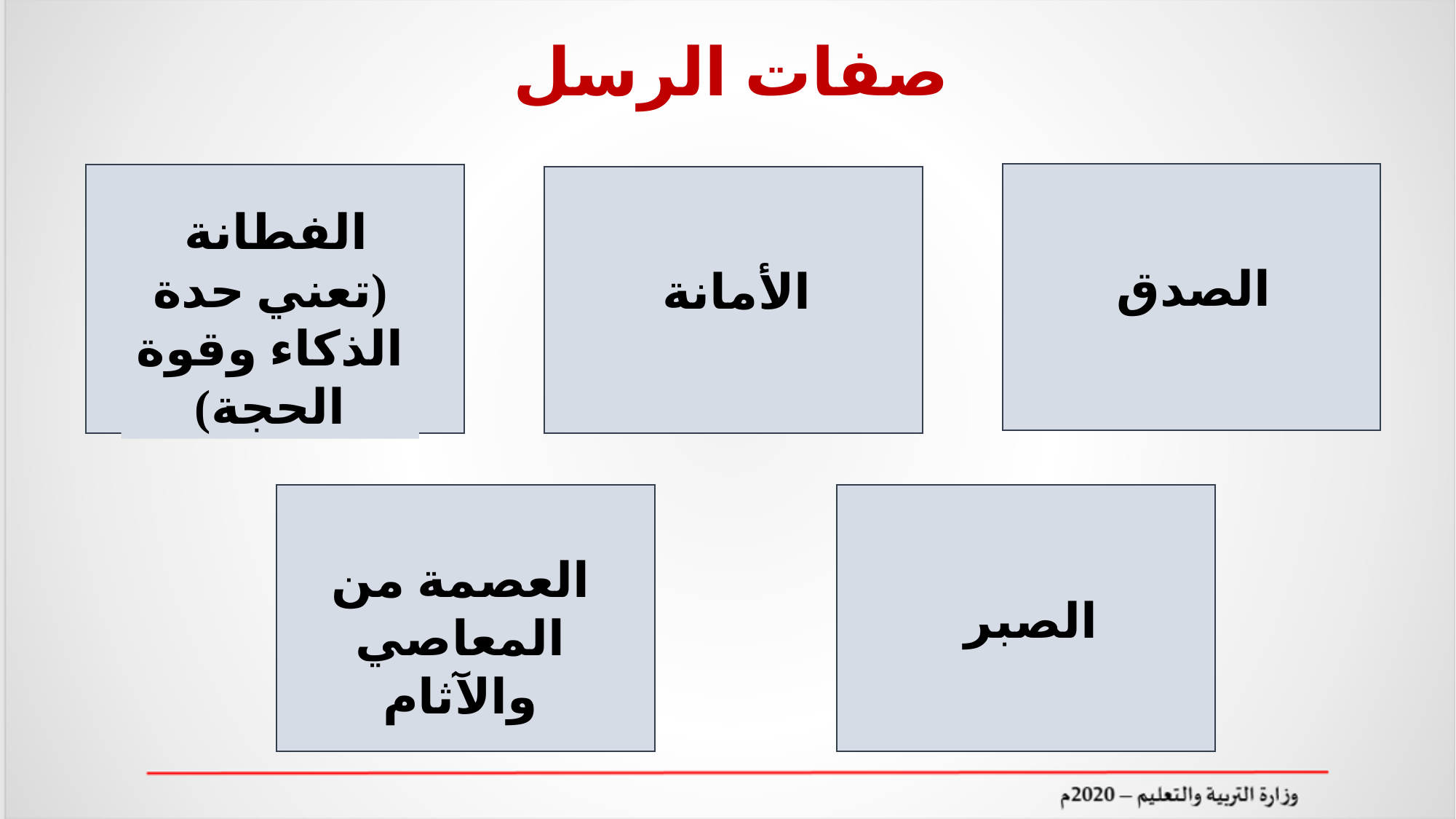

# صفات الرسل

الفطانة
(تعني حدة الذكاء وقوة الحجة)
الصدق
الأمانة

العصمة من المعاصي والآثام
الصبر